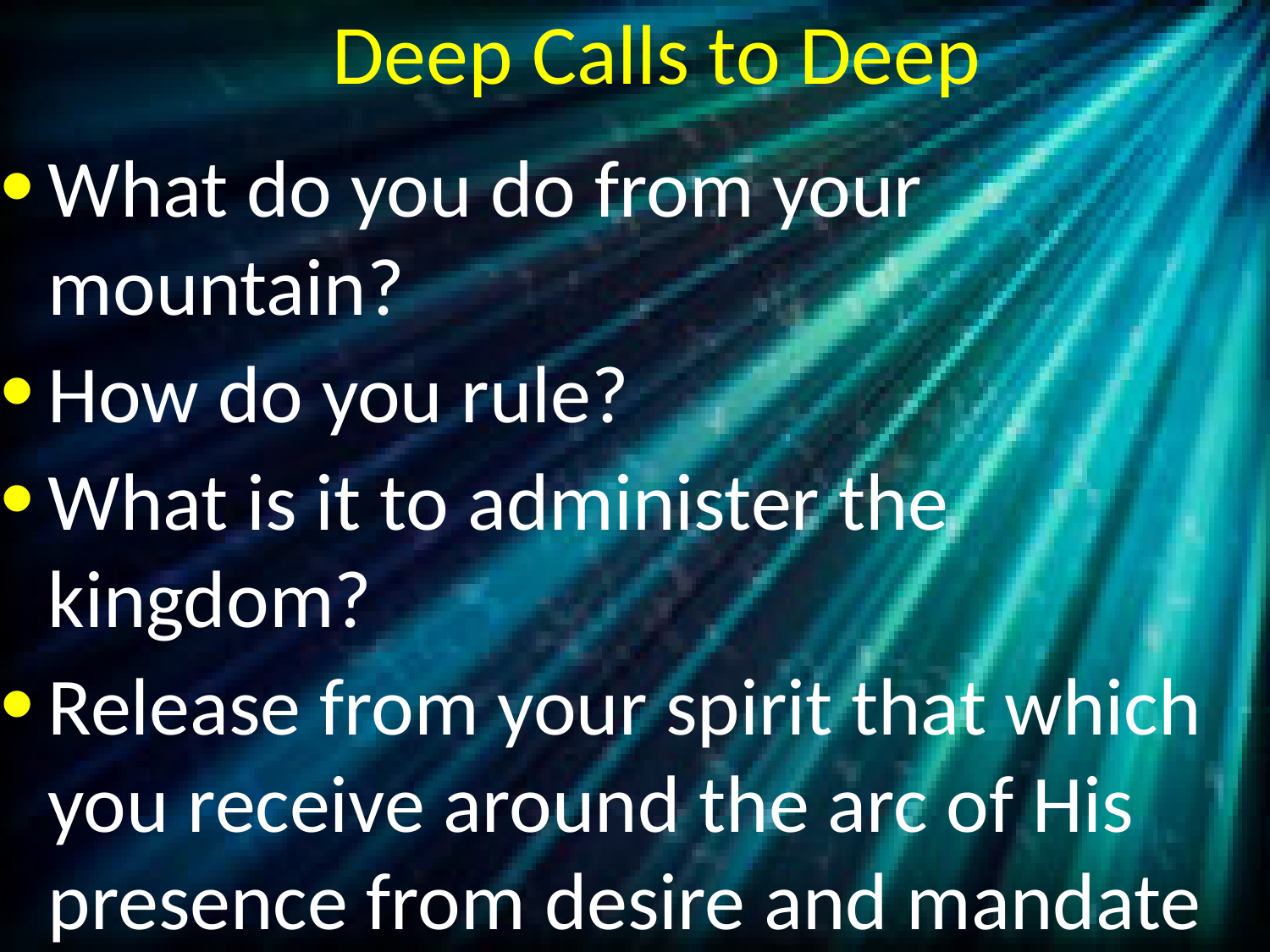

# Deep Calls to Deep
What do you do from your mountain?
How do you rule?
What is it to administer the kingdom?
Release from your spirit that which you receive around the arc of His presence from desire and mandate